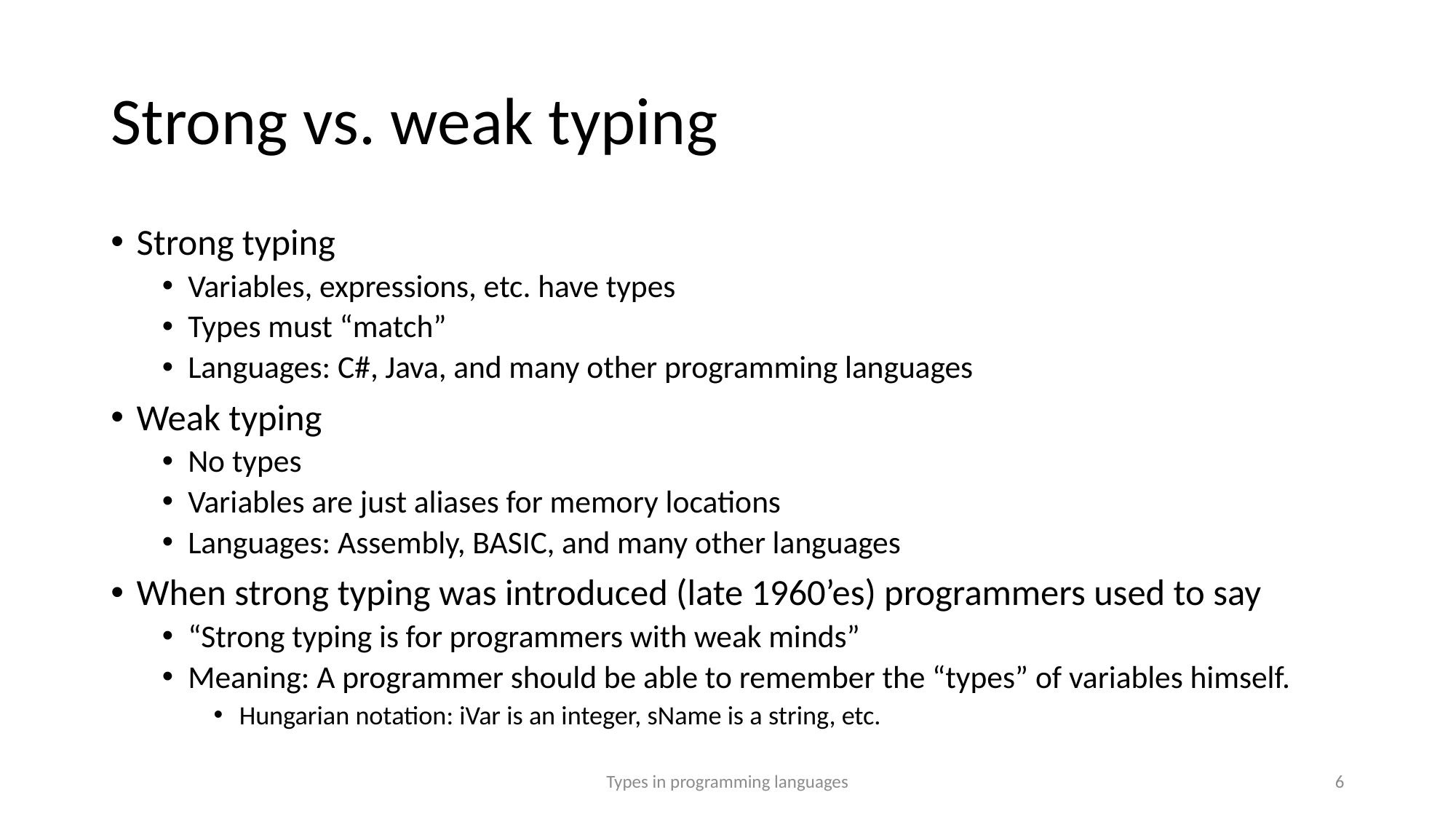

# Strong vs. weak typing
Strong typing
Variables, expressions, etc. have types
Types must “match”
Languages: C#, Java, and many other programming languages
Weak typing
No types
Variables are just aliases for memory locations
Languages: Assembly, BASIC, and many other languages
When strong typing was introduced (late 1960’es) programmers used to say
“Strong typing is for programmers with weak minds”
Meaning: A programmer should be able to remember the “types” of variables himself.
Hungarian notation: iVar is an integer, sName is a string, etc.
Types in programming languages
6